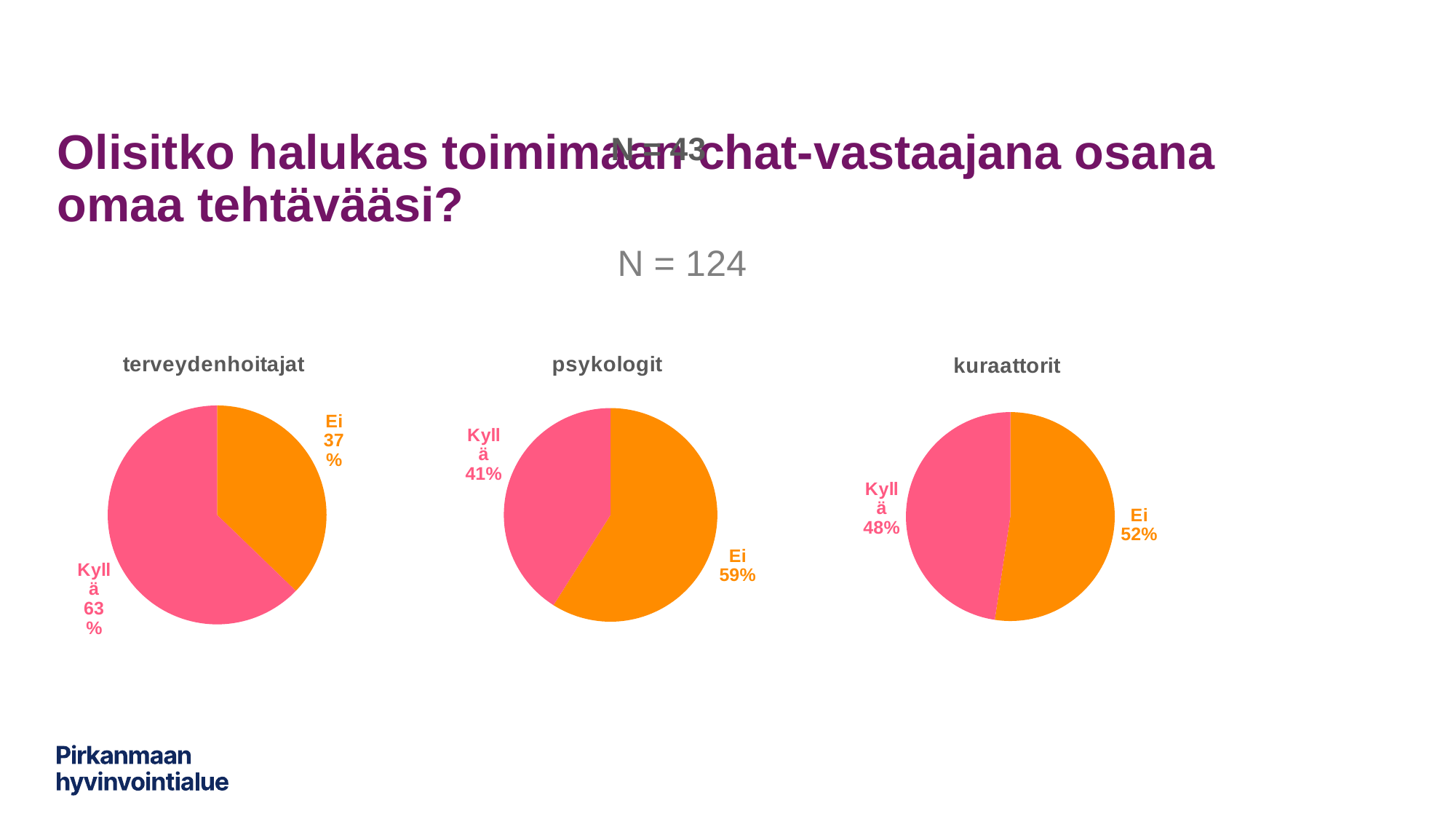

### Chart

| Category |
|---|
# Olisitko halukas toimimaan chat-vastaajana osana omaa tehtävääsi?

### Chart: N = 43

| Category |
|---|

### Chart: psykologit

| Category | Sarake1 |
|---|---|
| Ei | 23.0 |
| Kyllä | 16.0 |

### Chart: terveydenhoitajat

| Category | Sarake1 |
|---|---|
| Ei | 16.0 |
| Kyllä | 27.0 |

### Chart: kuraattorit

| Category | Sarake1 |
|---|---|
| Ei | 22.0 |
| Kyllä | 20.0 |